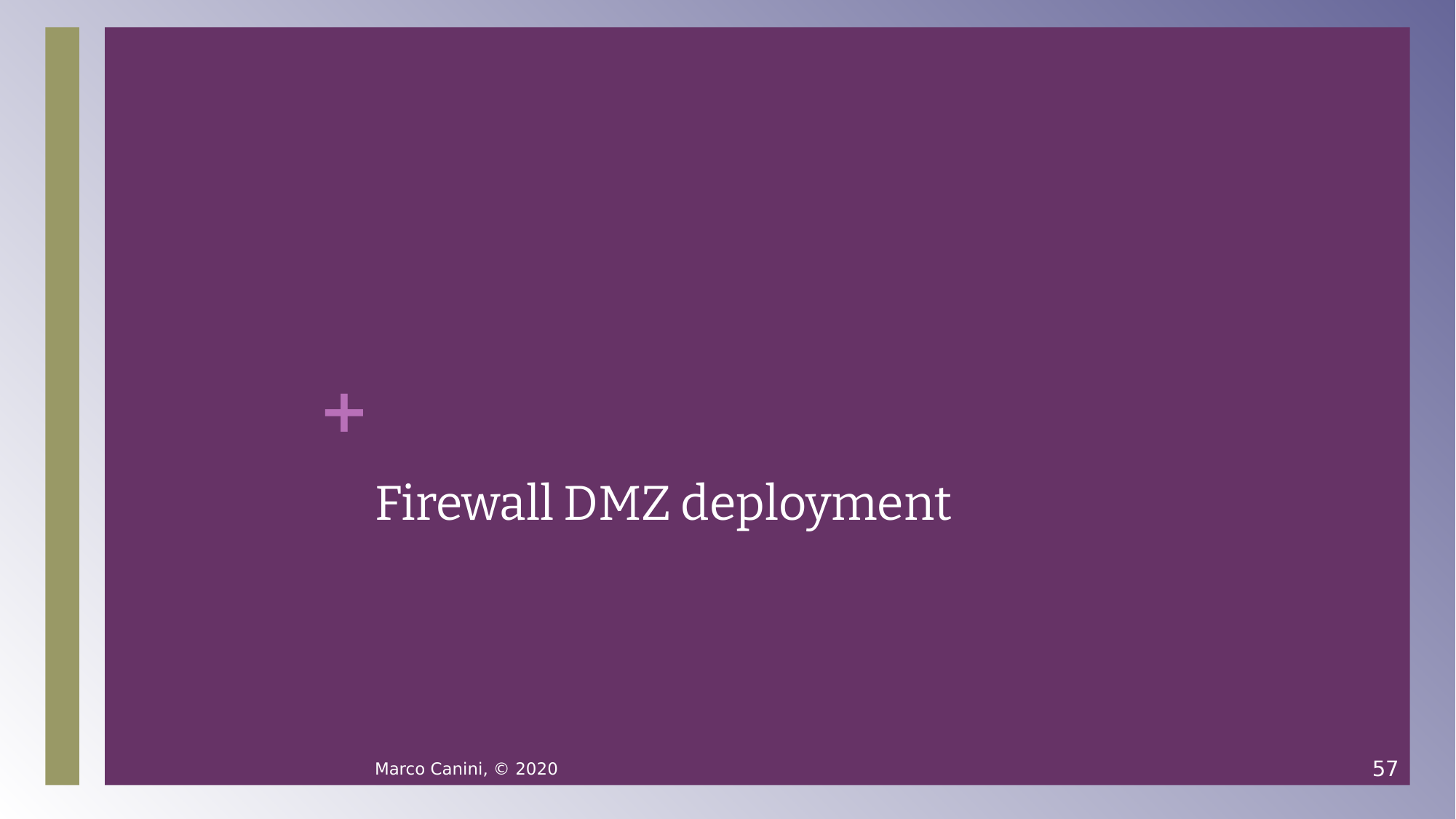

# Firewall DMZ deployment

Marco Canini, © 2020
57